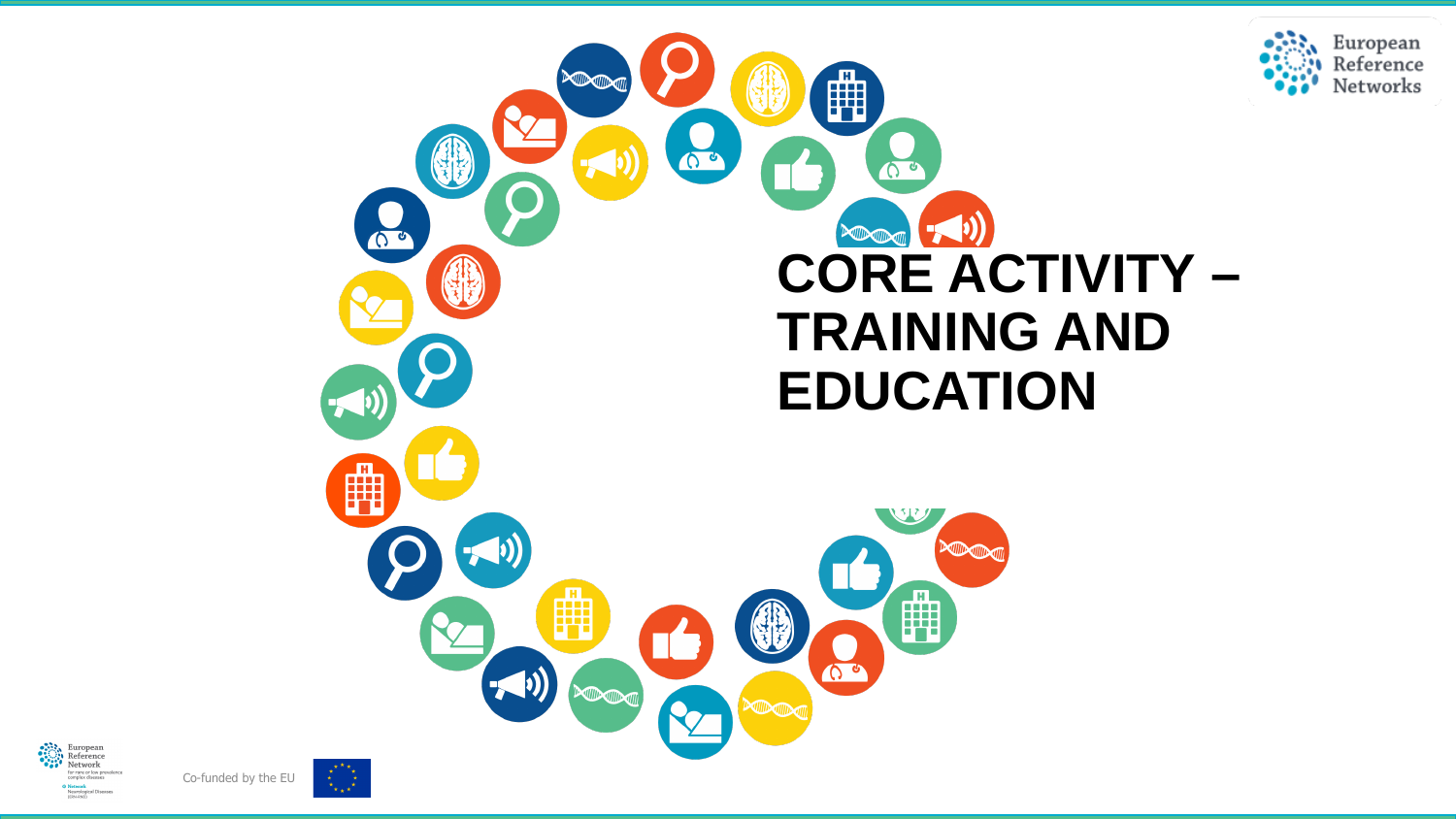

# Core Activity – Training and Education